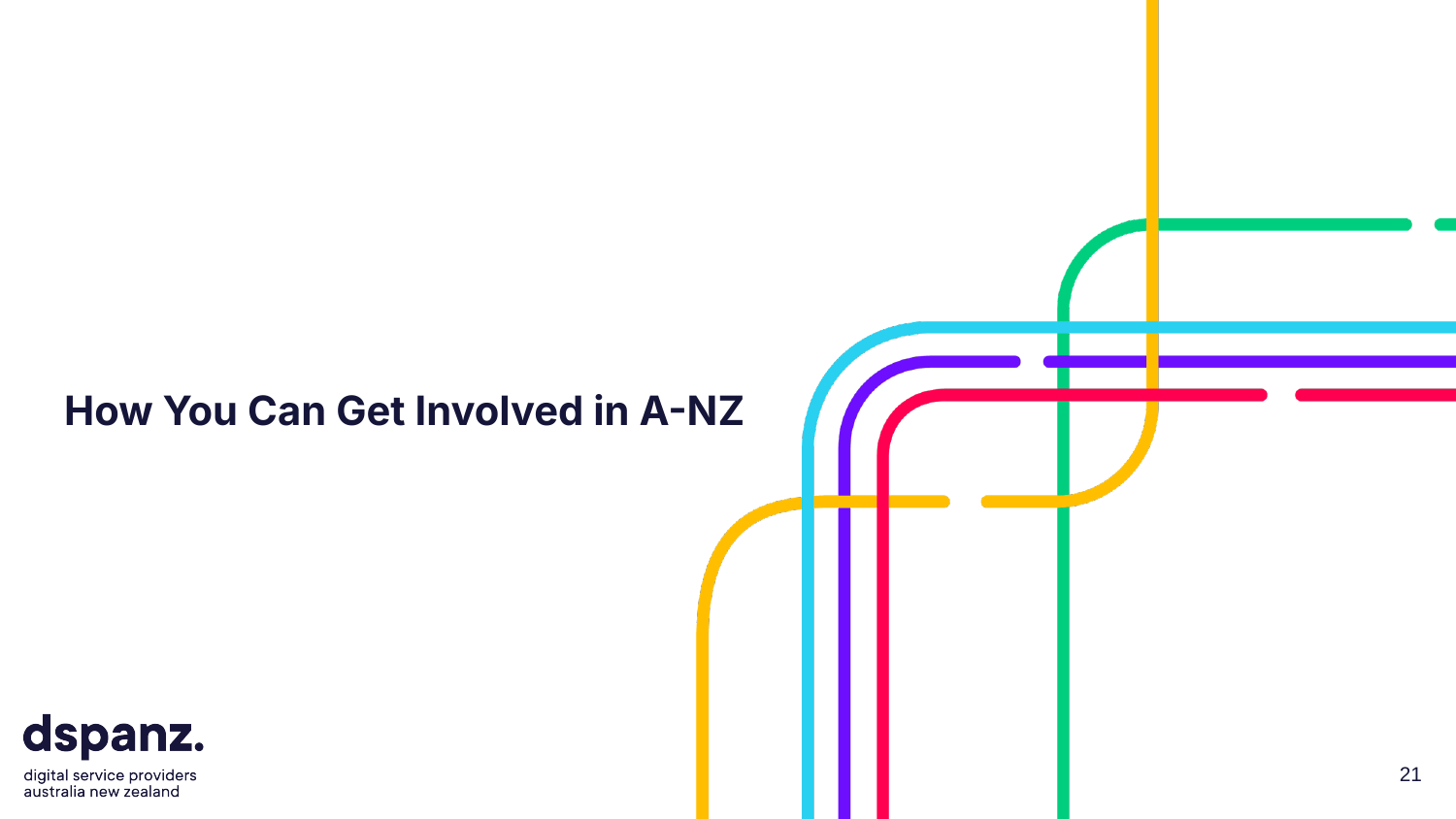

# How You Can Get Involved in A-NZ
21